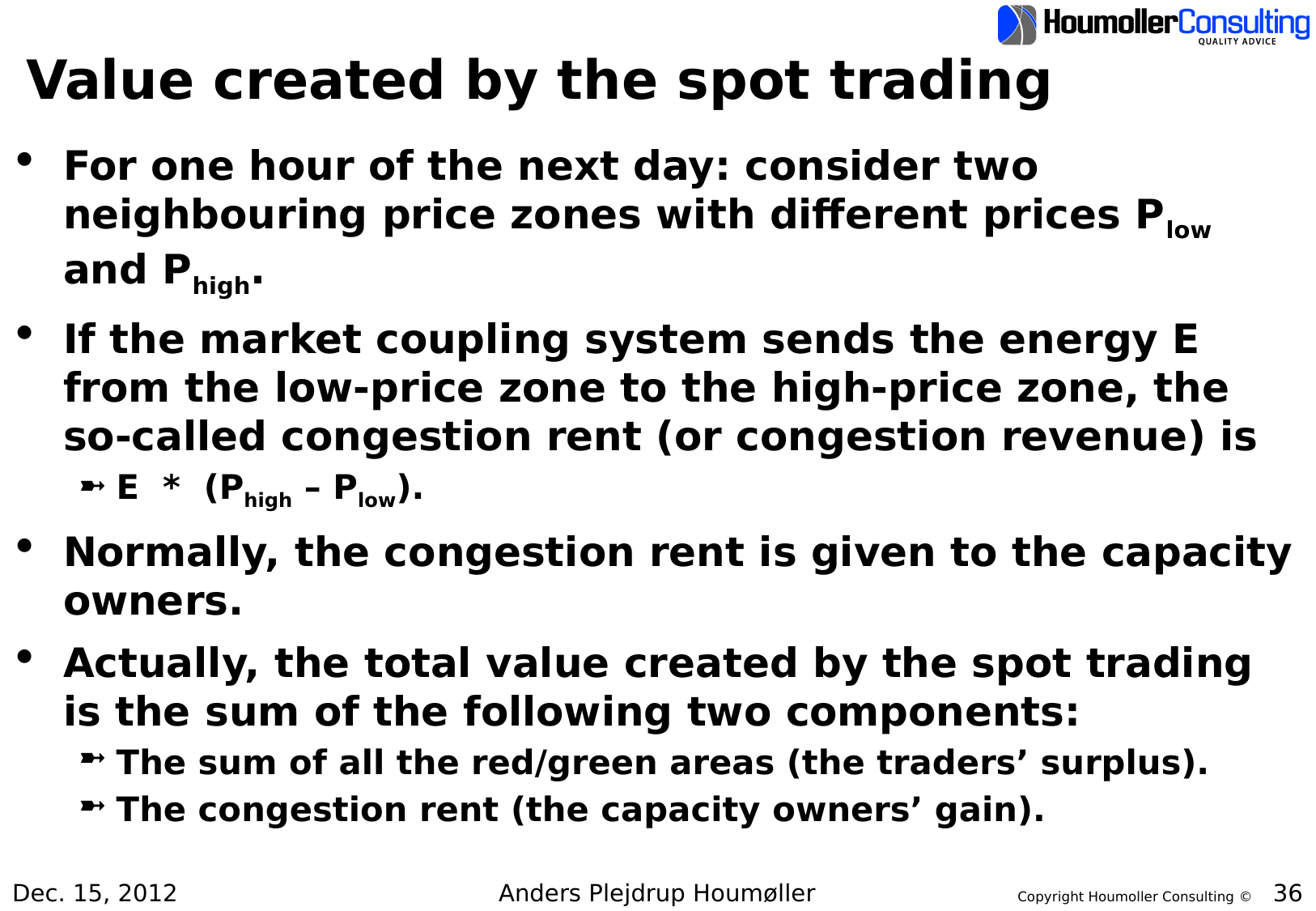

# Value created by the spot trading
For one hour of the next day: consider two neighbouring price zones with different prices Plow and Phigh.
If the market coupling system sends the energy E from the low-price zone to the high-price zone, the so-called congestion rent (or congestion revenue) is
E  *  (Phigh – Plow).
Normally, the congestion rent is given to the capacity owners.
Actually, the total value created by the spot trading is the sum of the following two components:
The sum of all the red/green areas (the traders’ surplus).
The congestion rent (the capacity owners’ gain).
Dec. 15, 2012
Anders Plejdrup Houmøller
36